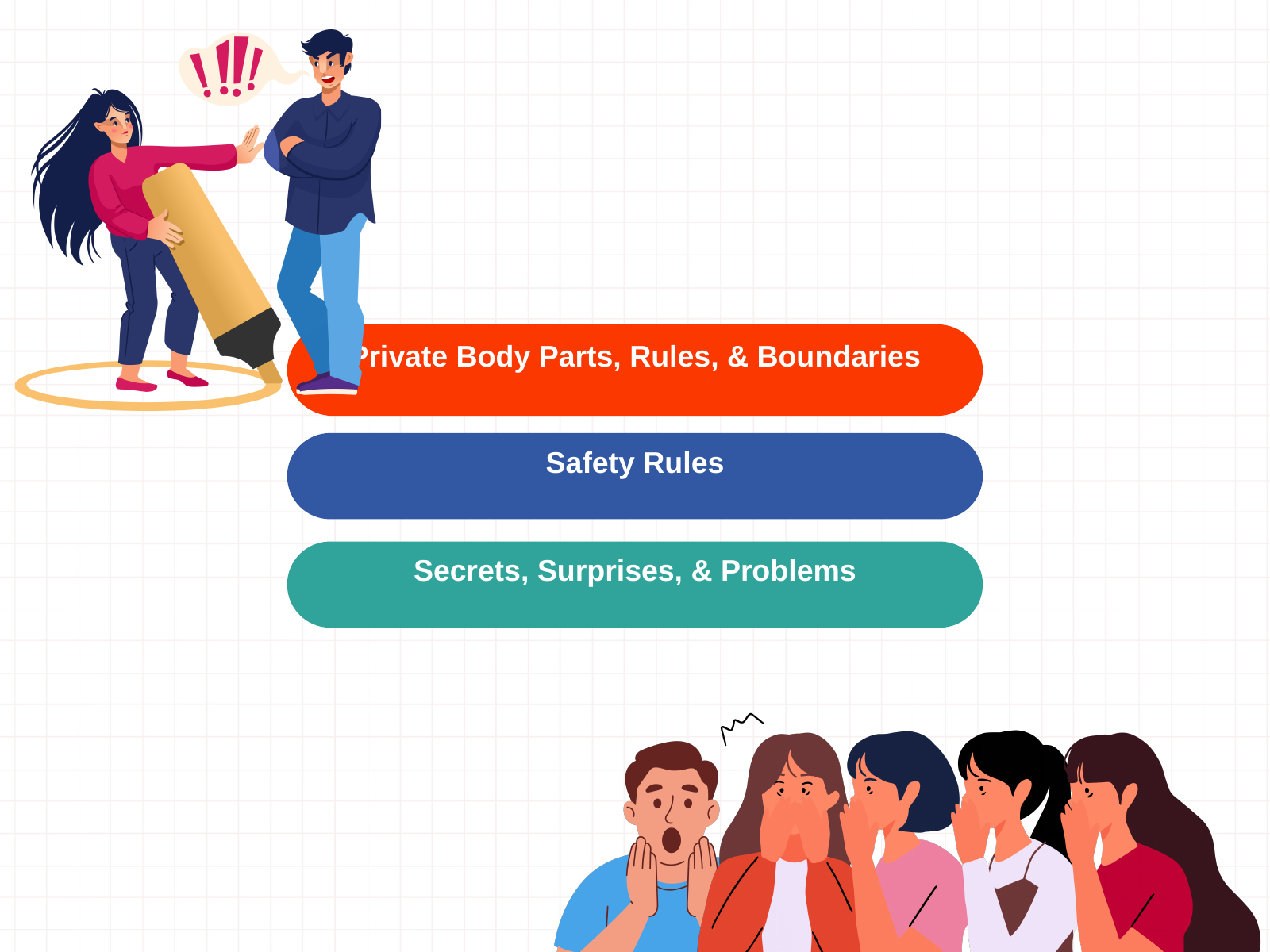

Private Body Parts, Rules, & Boundaries

Safety Rules

Secrets, Surprises, & Problems